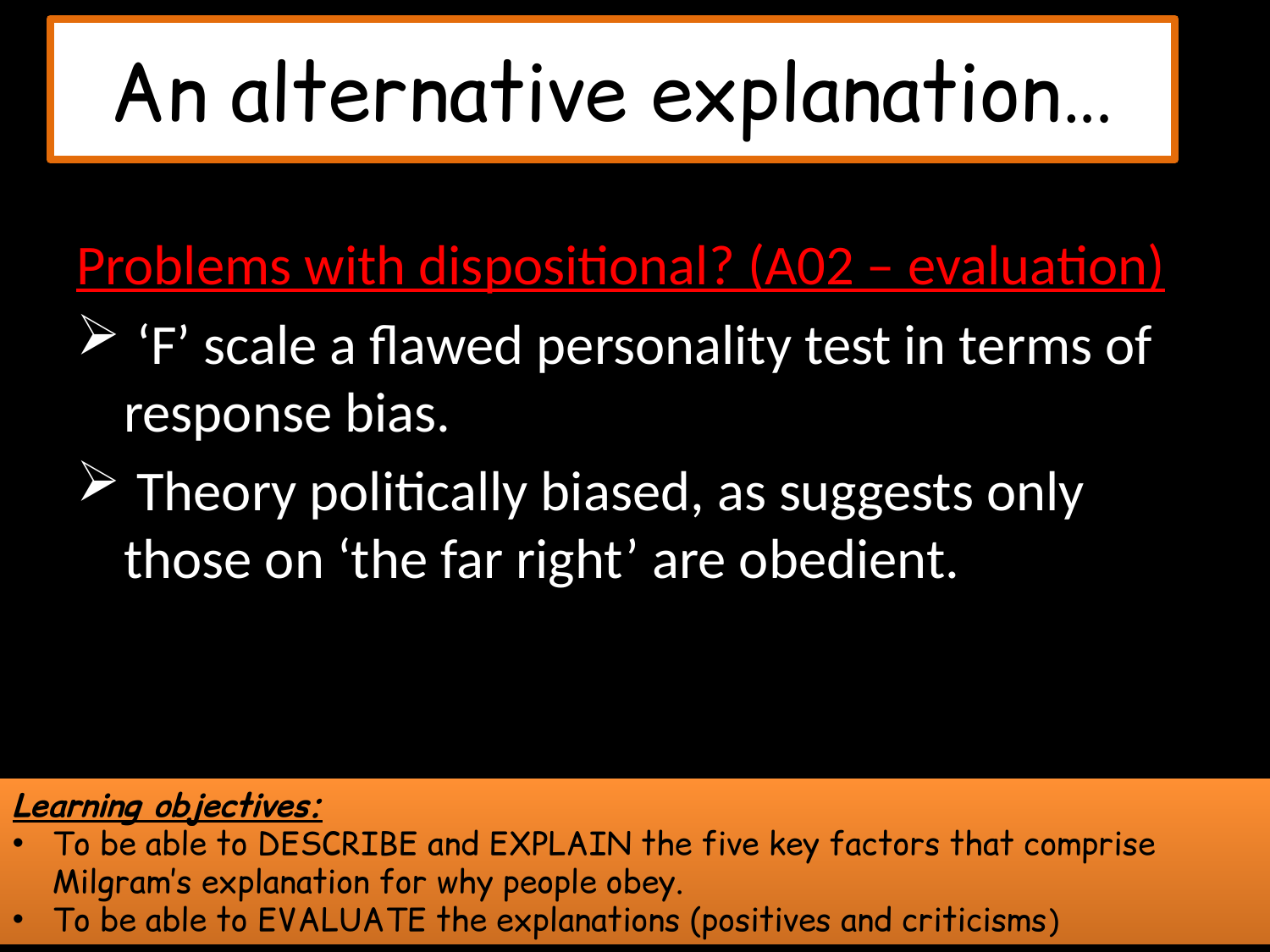

# An alternative explanation…
Problems with dispositional? (A02 – evaluation)
 ‘F’ scale a flawed personality test in terms of response bias.
 Theory politically biased, as suggests only those on ‘the far right’ are obedient.
Learning objectives:
To be able to DESCRIBE and EXPLAIN the five key factors that comprise Milgram’s explanation for why people obey.
To be able to EVALUATE the explanations (positives and criticisms)